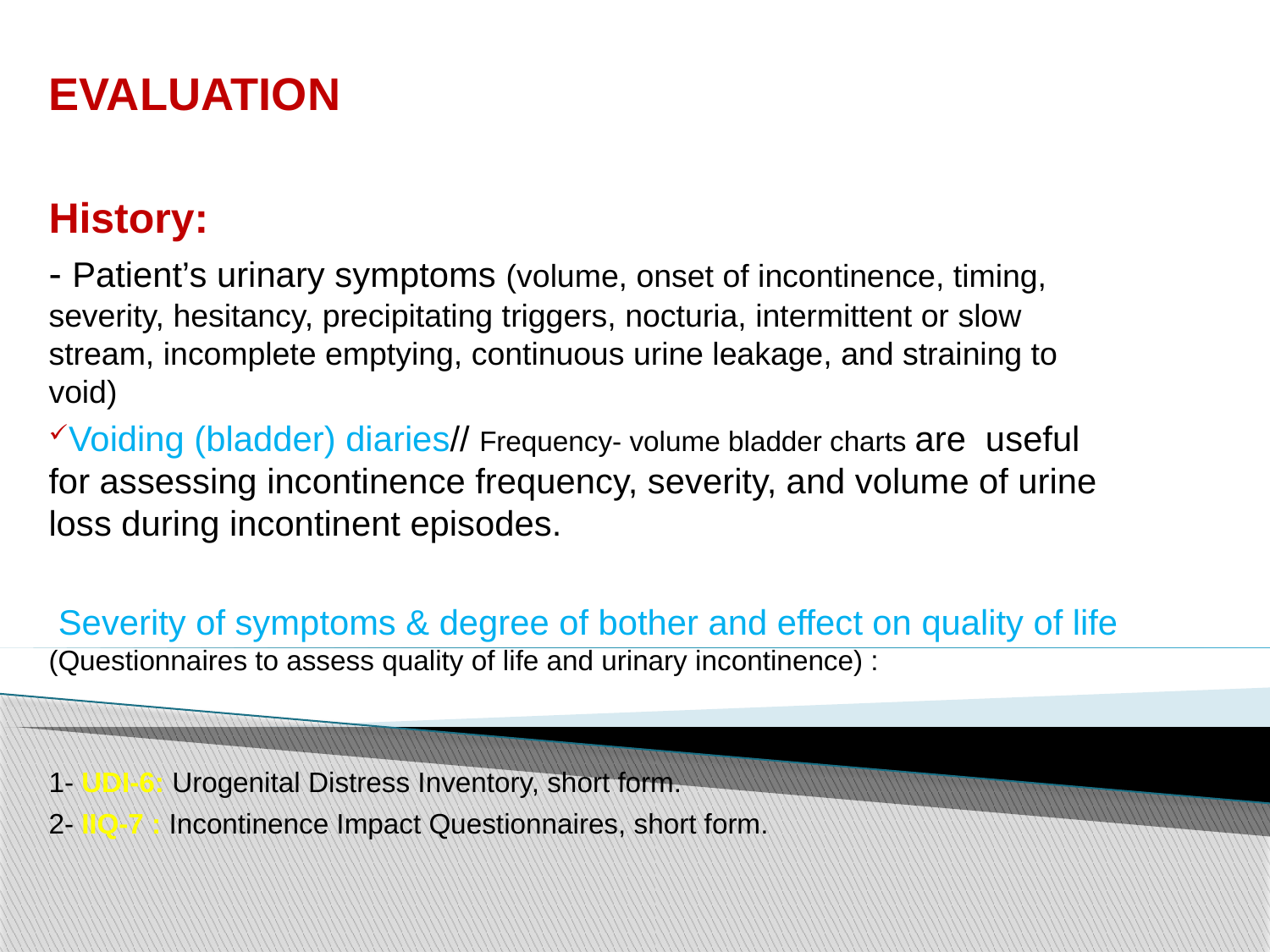

EVALUATION

History:
- Patient’s urinary symptoms (volume, onset of incontinence, timing, severity, hesitancy, precipitating triggers, nocturia, intermittent or slow stream, incomplete emptying, continuous urine leakage, and straining to void)
Voiding (bladder) diaries// Frequency- volume bladder charts are  useful for assessing incontinence frequency, severity, and volume of urine loss during incontinent episodes.

 Severity of symptoms & degree of bother and effect on quality of life (Questionnaires to assess quality of life and urinary incontinence) :

1- UDI-6: Urogenital Distress Inventory, short form.
2- IIQ-7 : Incontinence Impact Questionnaires, short form.